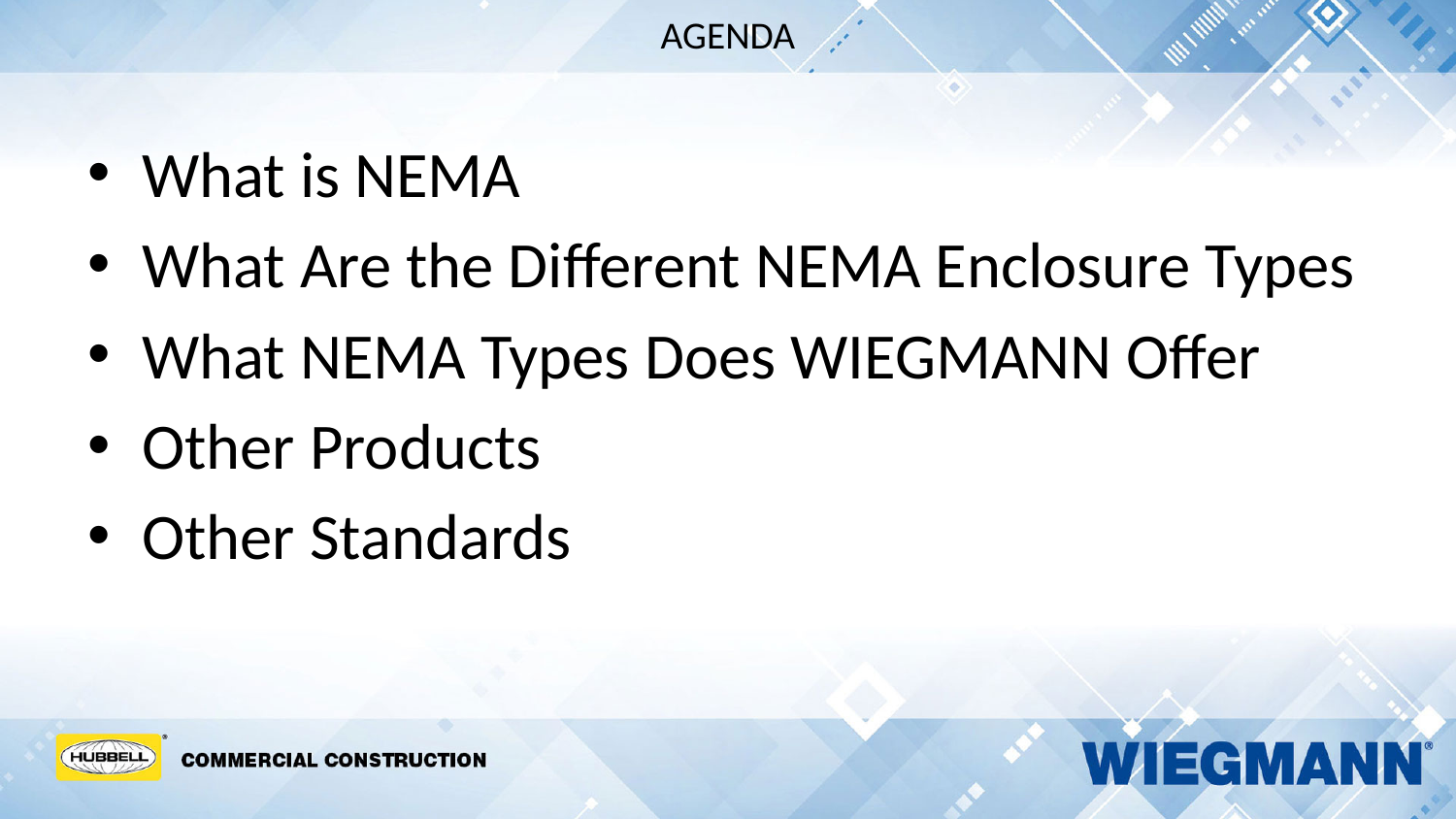

# AGENDA
What is NEMA
What Are the Different NEMA Enclosure Types
What NEMA Types Does WIEGMANN Offer
Other Products
Other Standards